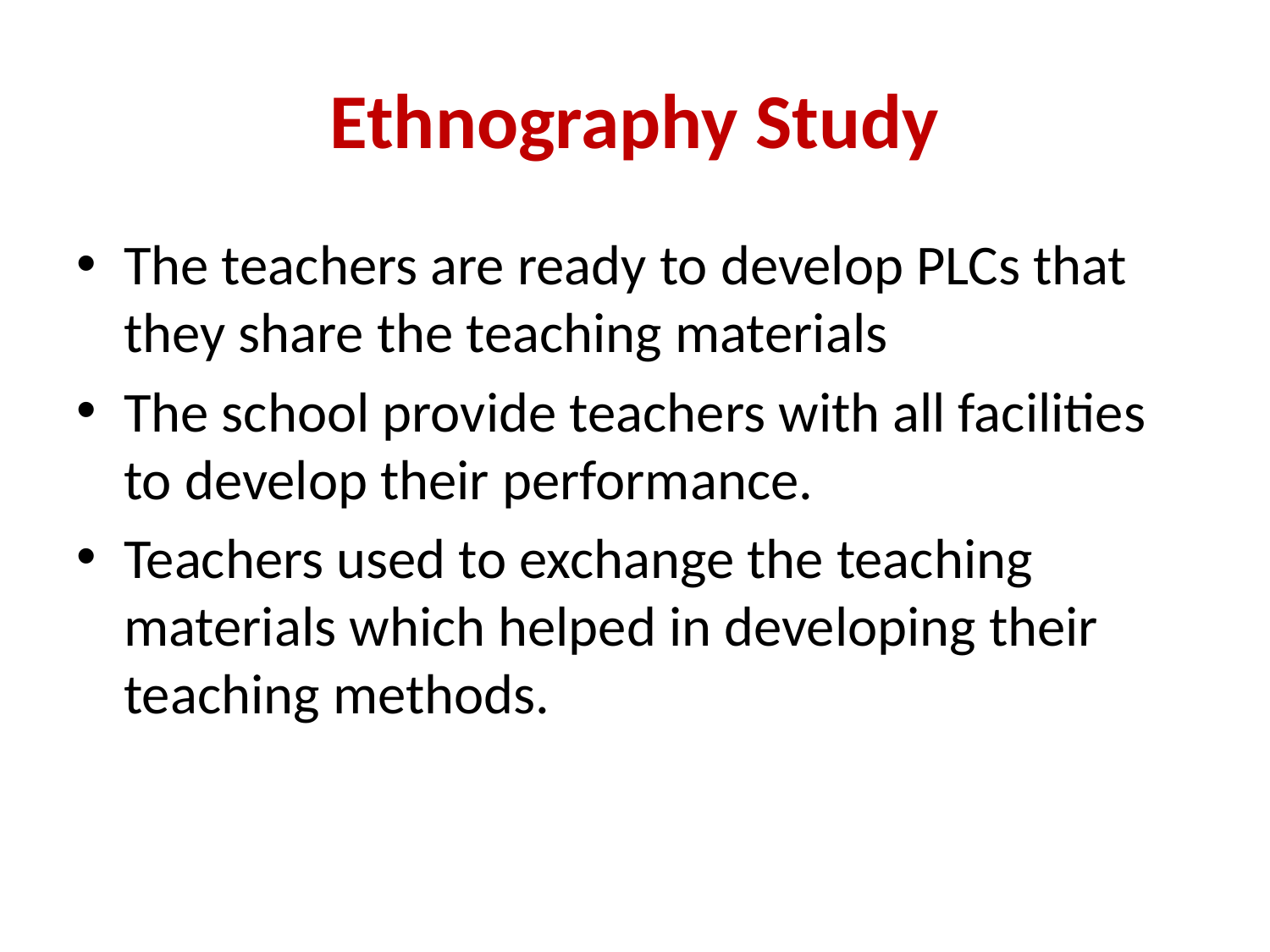

# Ethnography Study
The teachers are ready to develop PLCs that they share the teaching materials
The school provide teachers with all facilities to develop their performance.
Teachers used to exchange the teaching materials which helped in developing their teaching methods.